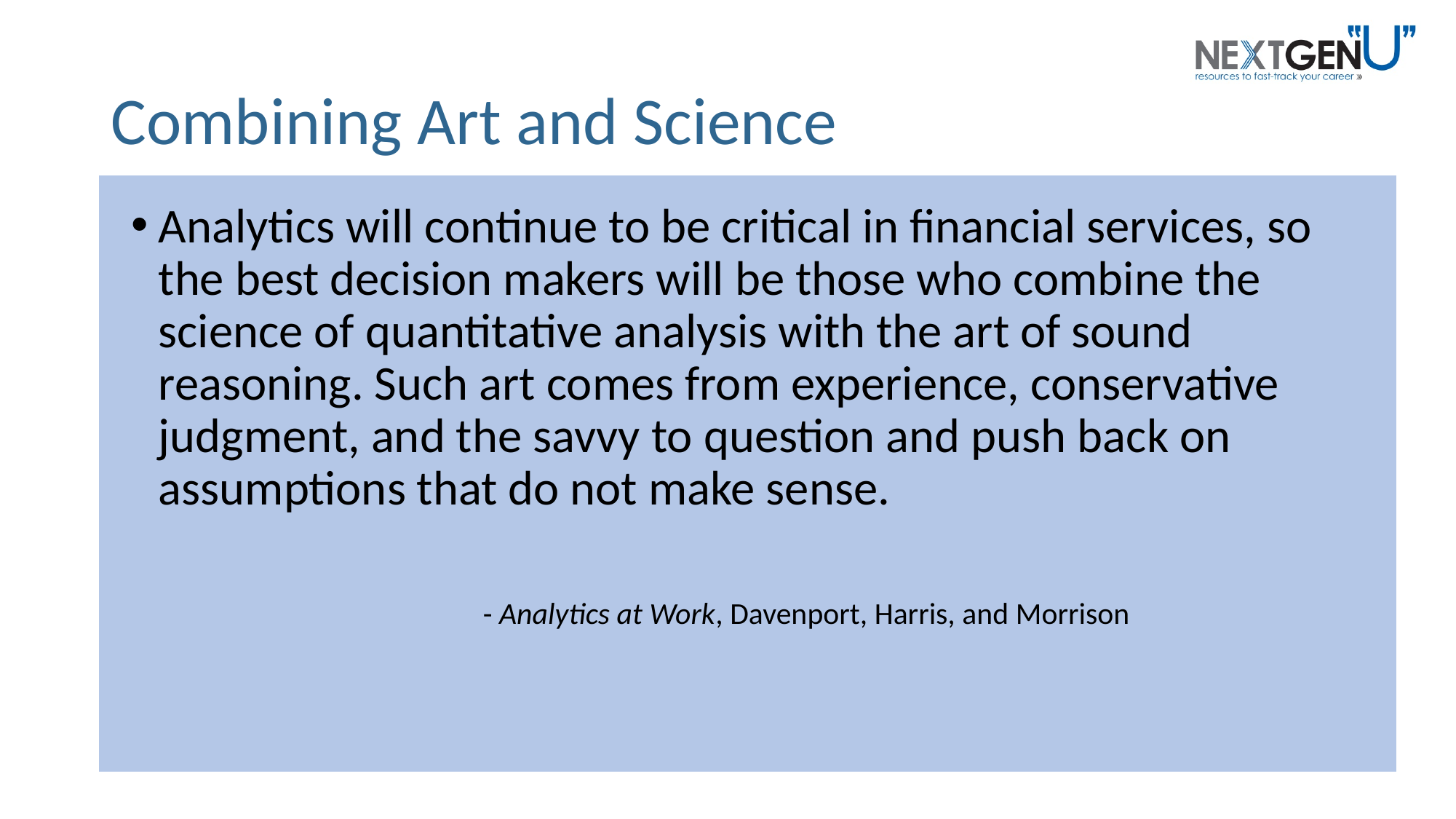

# Combining Art and Science

Analytics will continue to be critical in financial services, so the best decision makers will be those who combine the science of quantitative analysis with the art of sound reasoning. Such art comes from experience, conservative judgment, and the savvy to question and push back on assumptions that do not make sense.

                 - Analytics at Work, Davenport, Harris, and Morrison